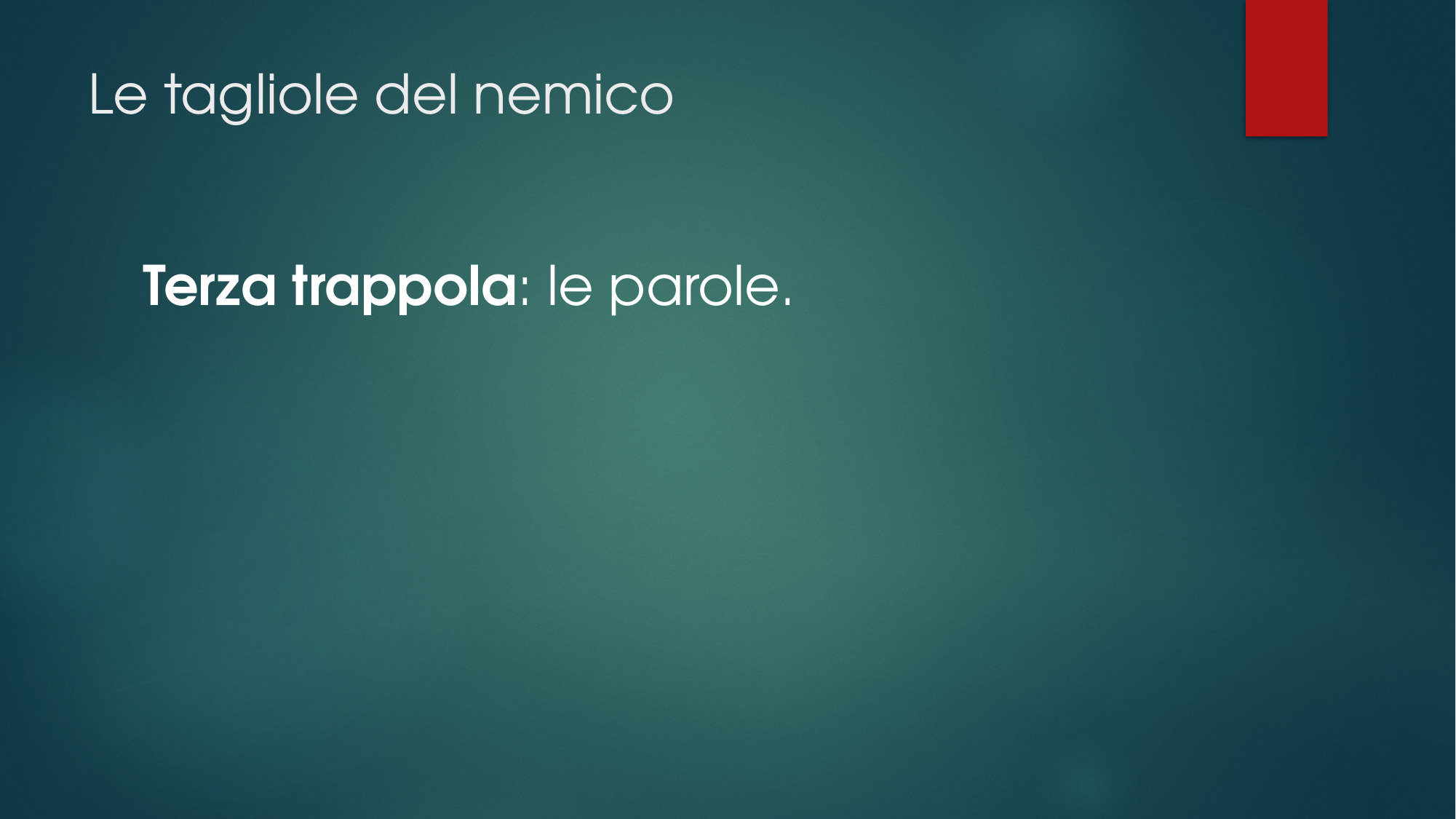

# Le tagliole del nemico
Terza trappola: le parole.